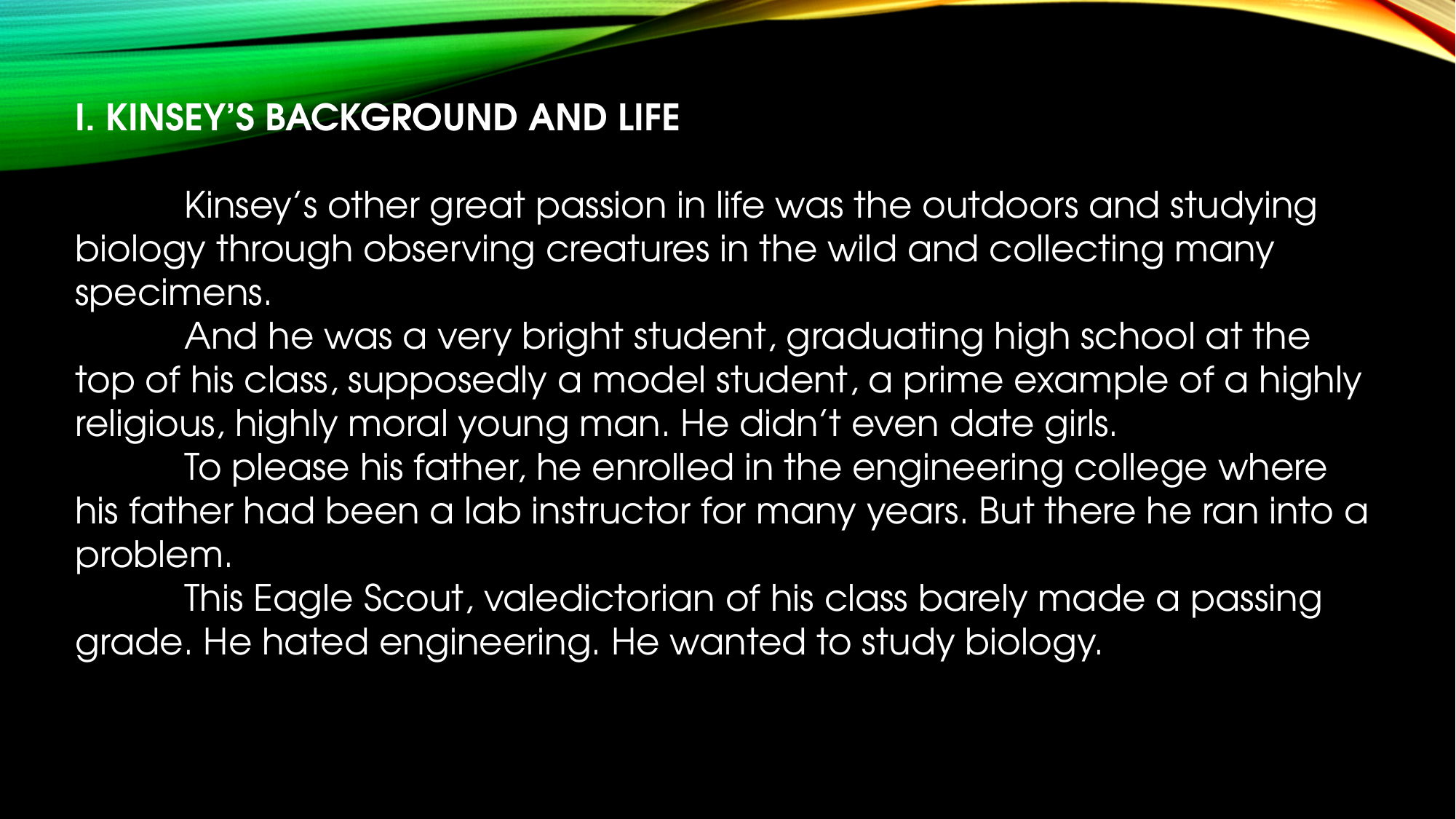

I. KINSEY’S BACKGROUND AND LIFE

	Kinsey’s other great passion in life was the outdoors and studying biology through observing creatures in the wild and collecting many specimens.
	And he was a very bright student, graduating high school at the top of his class, supposedly a model student, a prime example of a highly religious, highly moral young man. He didn’t even date girls.
	To please his father, he enrolled in the engineering college where his father had been a lab instructor for many years. But there he ran into a problem.
	This Eagle Scout, valedictorian of his class barely made a passing grade. He hated engineering. He wanted to study biology.